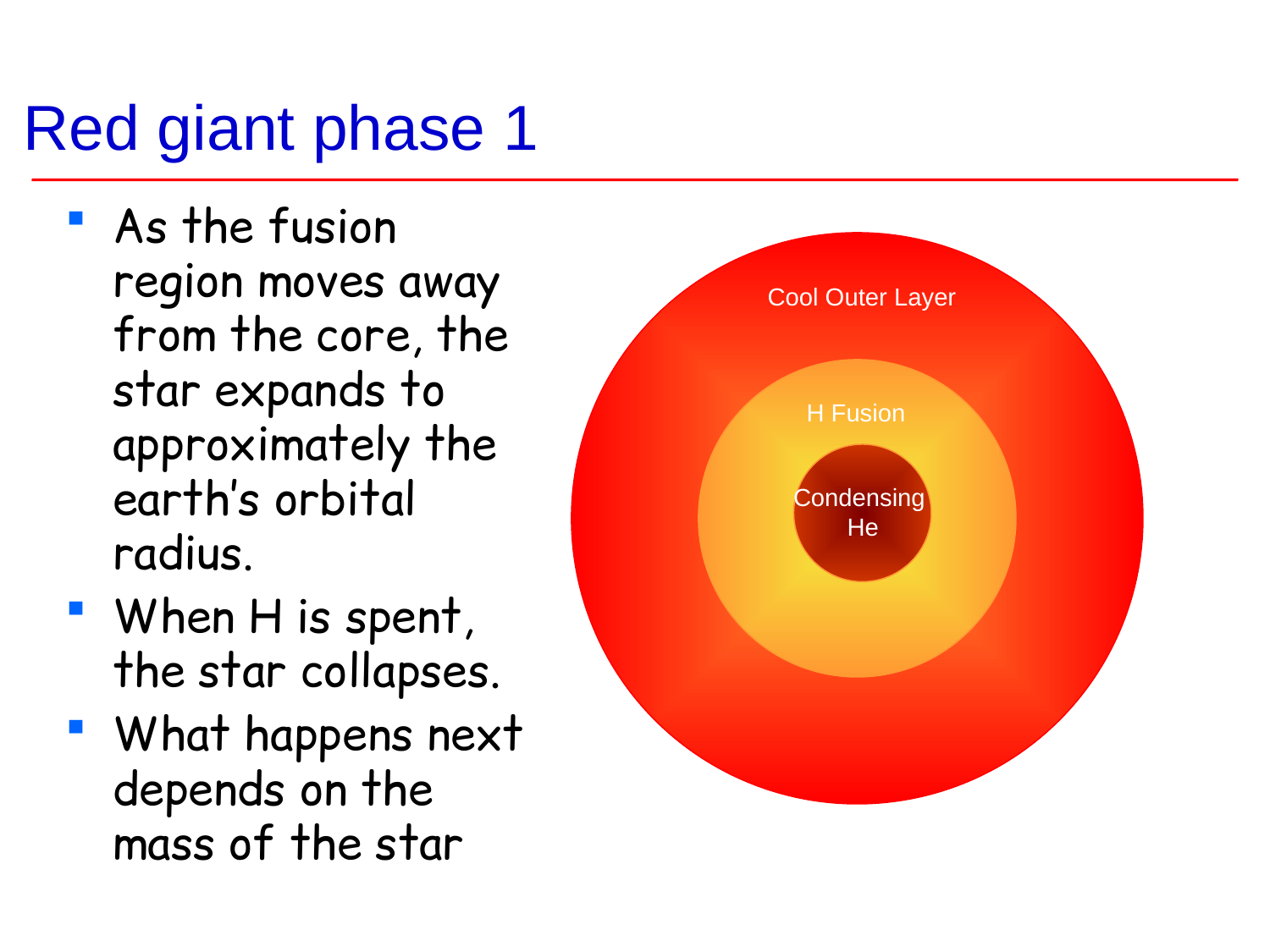

# Red giant phase 1
As the fusion region moves away from the core, the star expands to approximately the earth’s orbital radius.
When H is spent, the star collapses.
What happens next depends on the mass of the star

Cool Outer Layer

H Fusion

Condensing
He